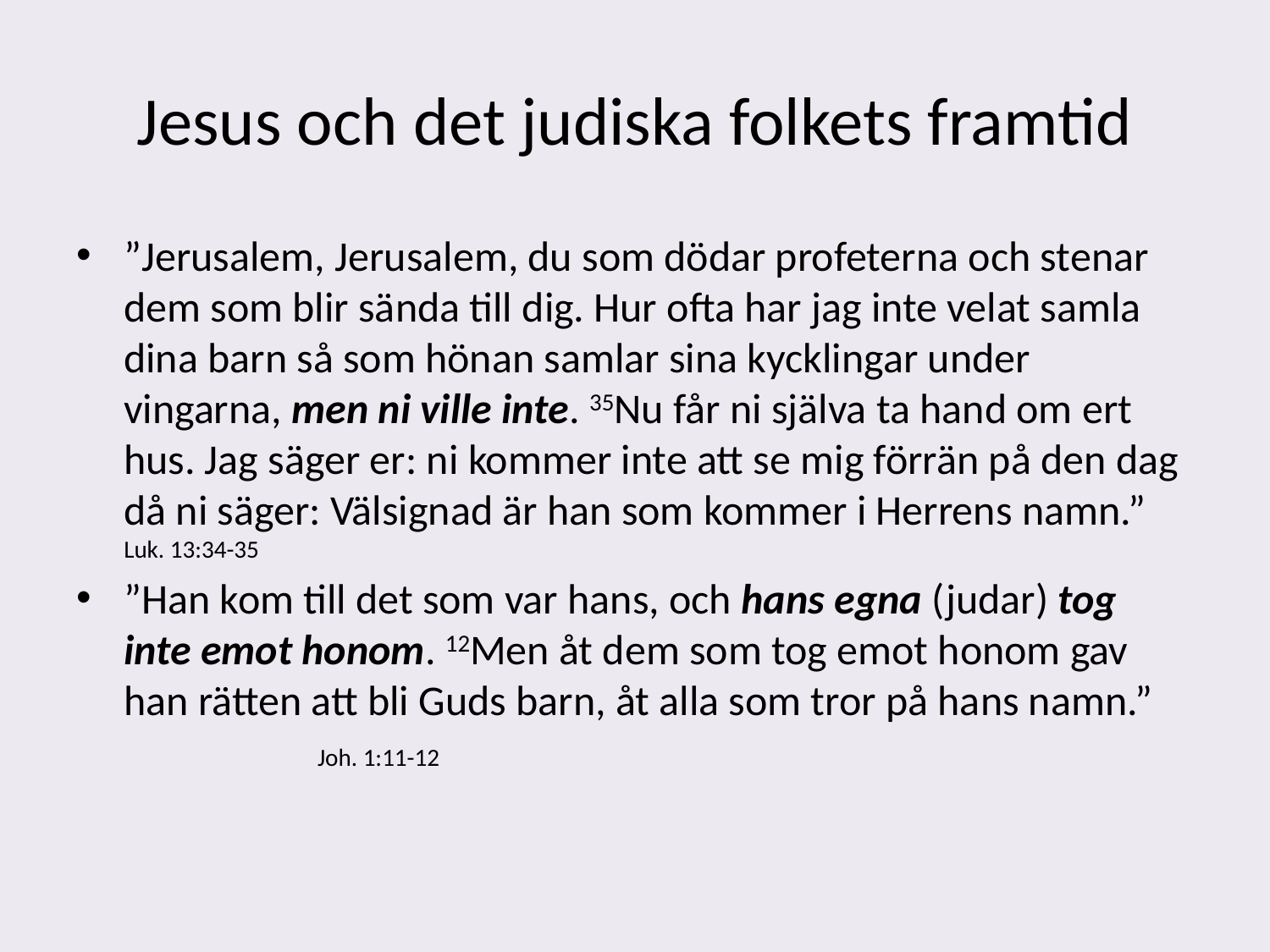

# Jesus och det judiska folkets framtid
”Jerusalem, Jerusalem, du som dödar profeterna och stenar dem som blir sända till dig. Hur ofta har jag inte velat samla dina barn så som hönan samlar sina kycklingar under vingarna, men ni ville inte. 35Nu får ni själva ta hand om ert hus. Jag säger er: ni kommer inte att se mig förrän på den dag då ni säger: Välsignad är han som kommer i Herrens namn.” Luk. 13:34-35
”Han kom till det som var hans, och hans egna (judar) tog inte emot honom. 12Men åt dem som tog emot honom gav han rätten att bli Guds barn, åt alla som tror på hans namn.” 	       Joh. 1:11-12